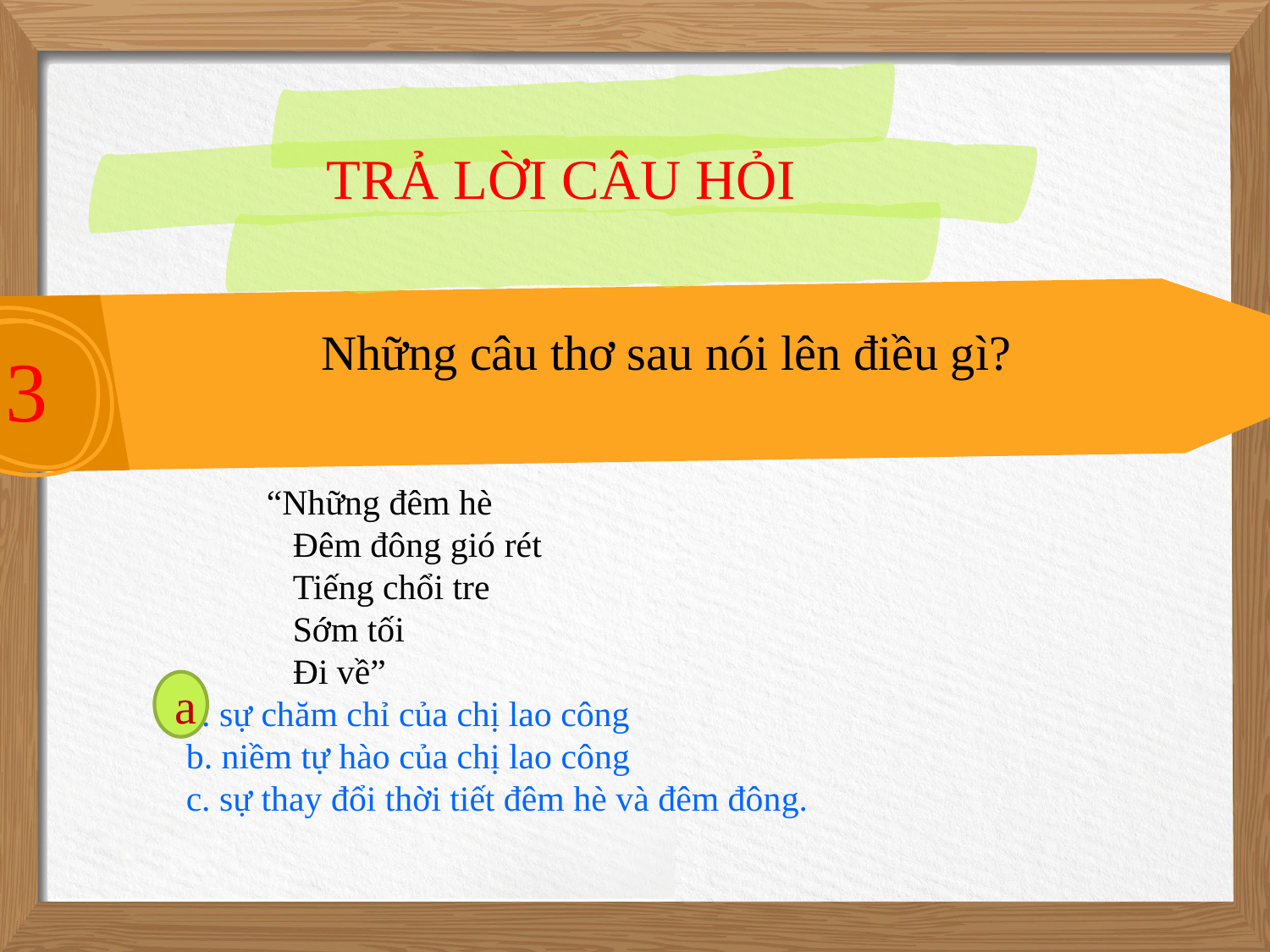

TRẢ LỜI CÂU HỎI

Những câu thơ sau nói lên điều gì?

3
          “Những đêm hè
            Đêm đông gió rét
            Tiếng chổi tre
            Sớm tối
            Đi về”
a. sự chăm chỉ của chị lao công
b. niềm tự hào của chị lao công
c. sự thay đổi thời tiết đêm hè và đêm đông.

a